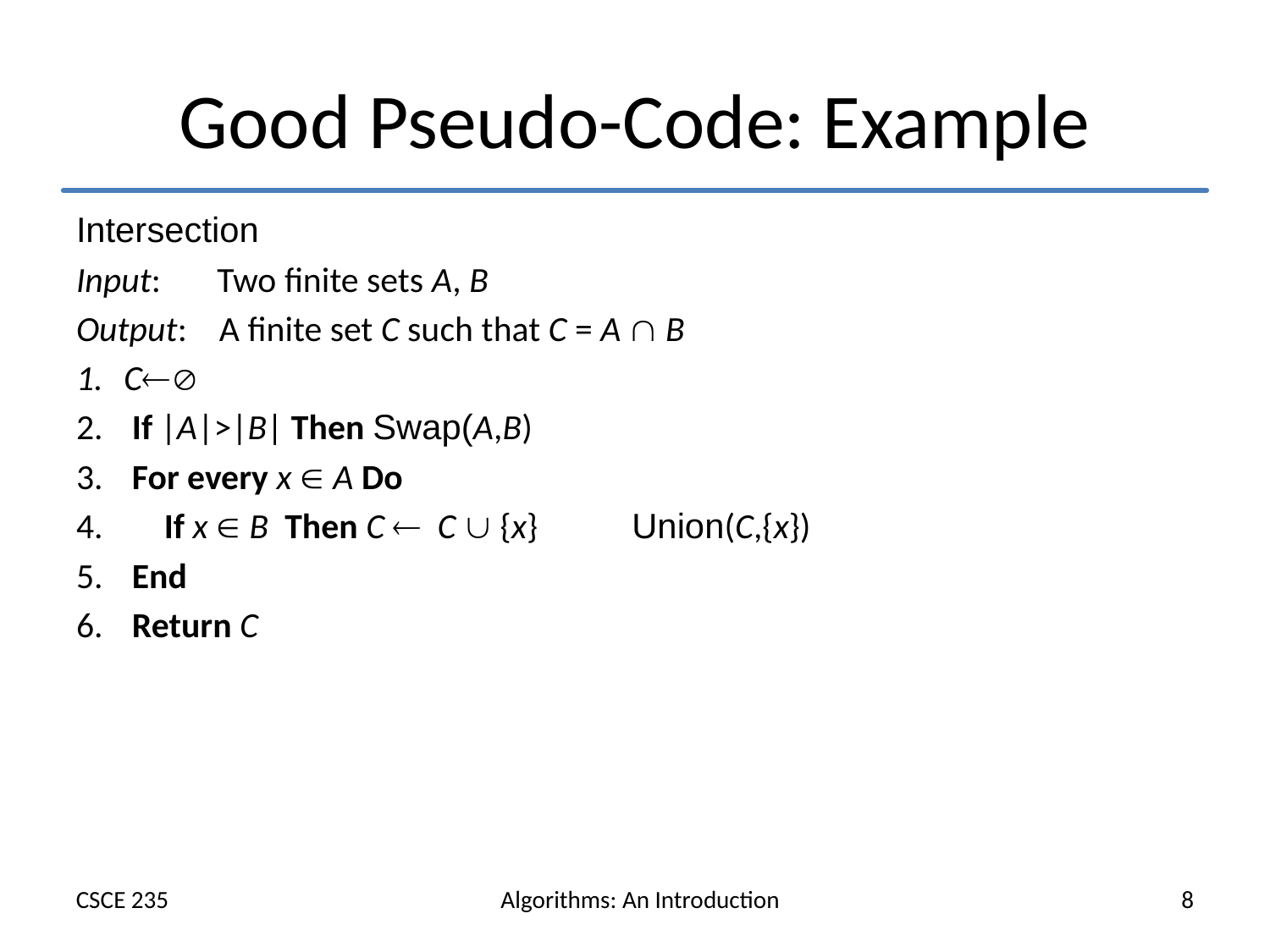

# Good Pseudo-Code: Example
Intersection
Input:       Two finite sets A, B
Output:    A finite set C such that C = A ∩ B
C←∅
 If |A|>|B| Then Swap(A,B)
 For every x ∈ A Do
     If x ∈ B  Then C ←  C ∪ {x} 	Union(C,{x})
 End
 Return C